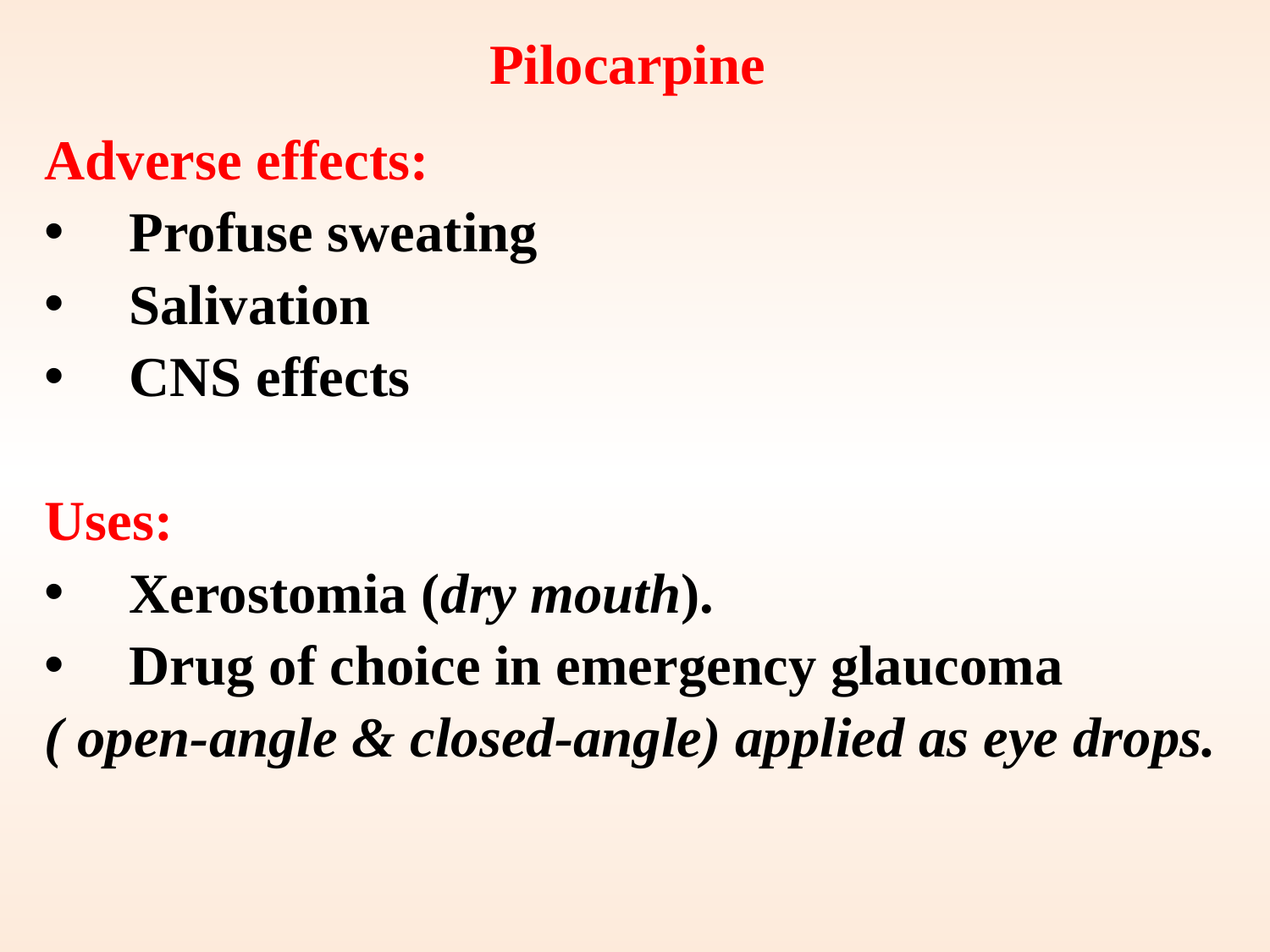

Pilocarpine

Adverse effects:
Profuse sweating
Salivation
CNS effects

Uses:
Xerostomia (dry mouth).
Drug of choice in emergency glaucoma
( open-angle & closed-angle) applied as eye drops.